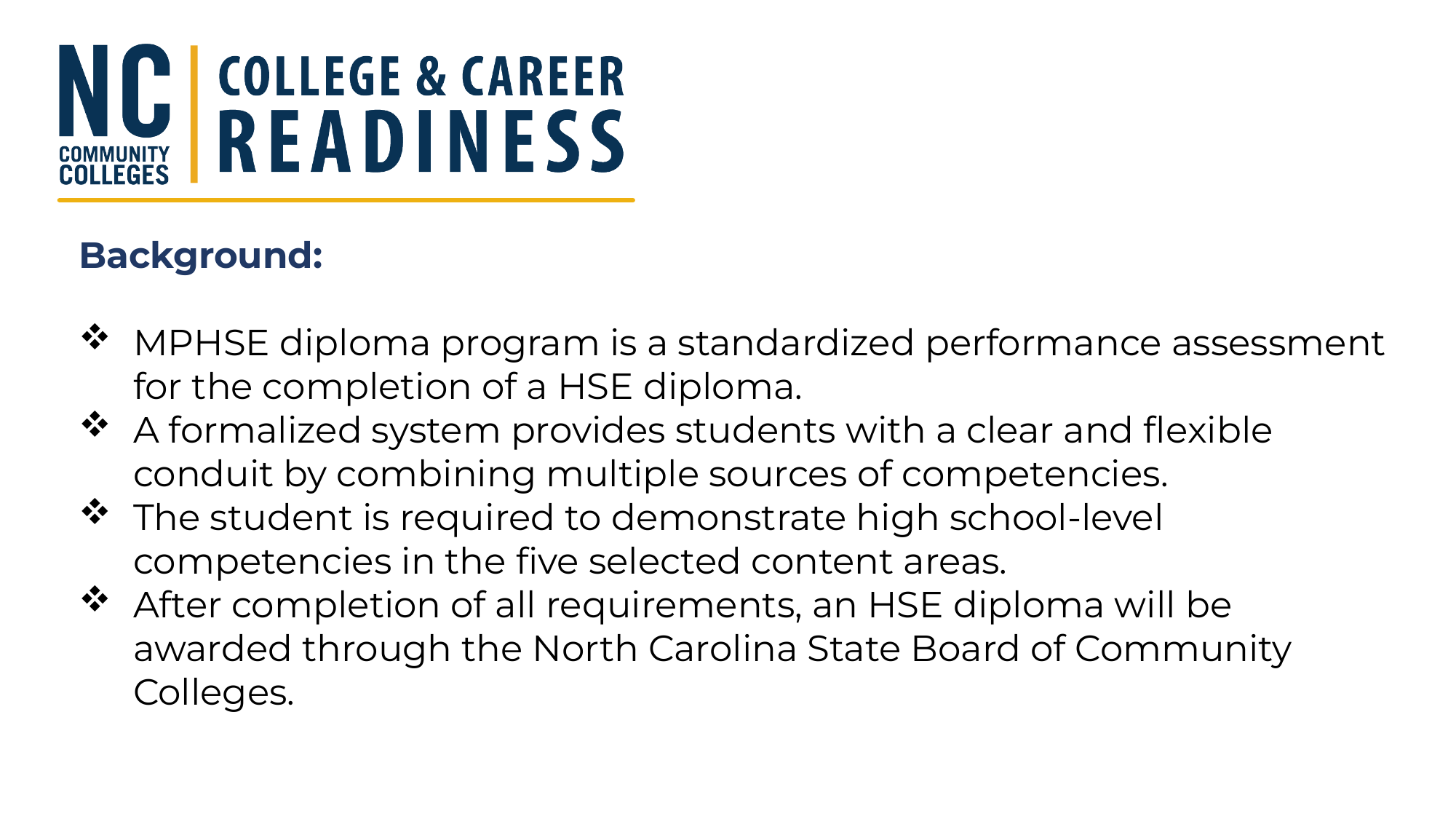

Background:

MPHSE diploma program is a standardized performance assessment for the completion of a HSE diploma.
A formalized system provides students with a clear and flexible conduit by combining multiple sources of competencies.
The student is required to demonstrate high school-level competencies in the five selected content areas.
After completion of all requirements, an HSE diploma will be awarded through the North Carolina State Board of Community Colleges.